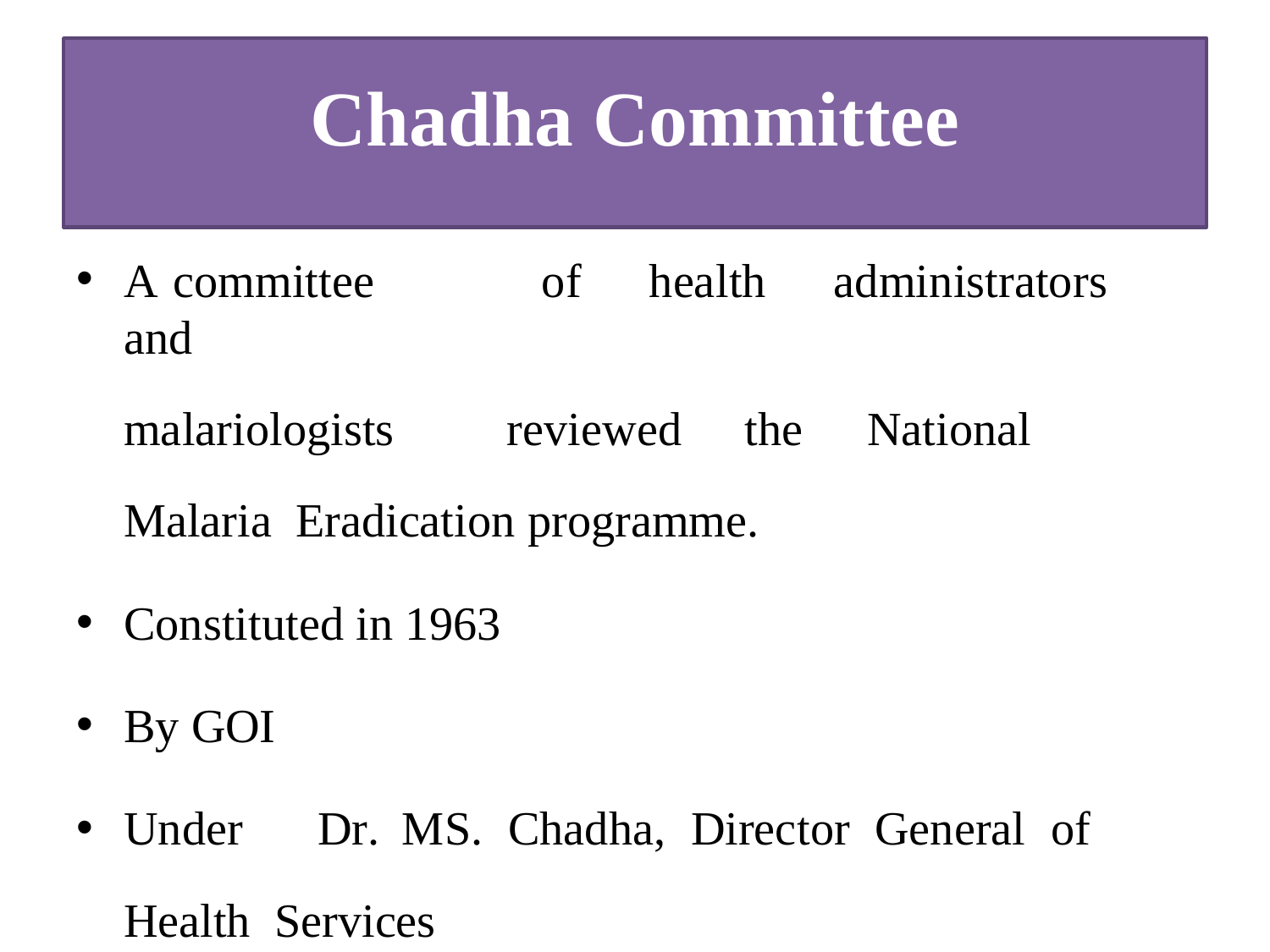

# Chadha Committee
A	committee	of	health	administrators	and
malariologists	reviewed	the	National	Malaria  Eradication programme.
Constituted in 1963
By GOI
Under	Dr.	MS.	Chadha,	Director	General	of	Health  Services